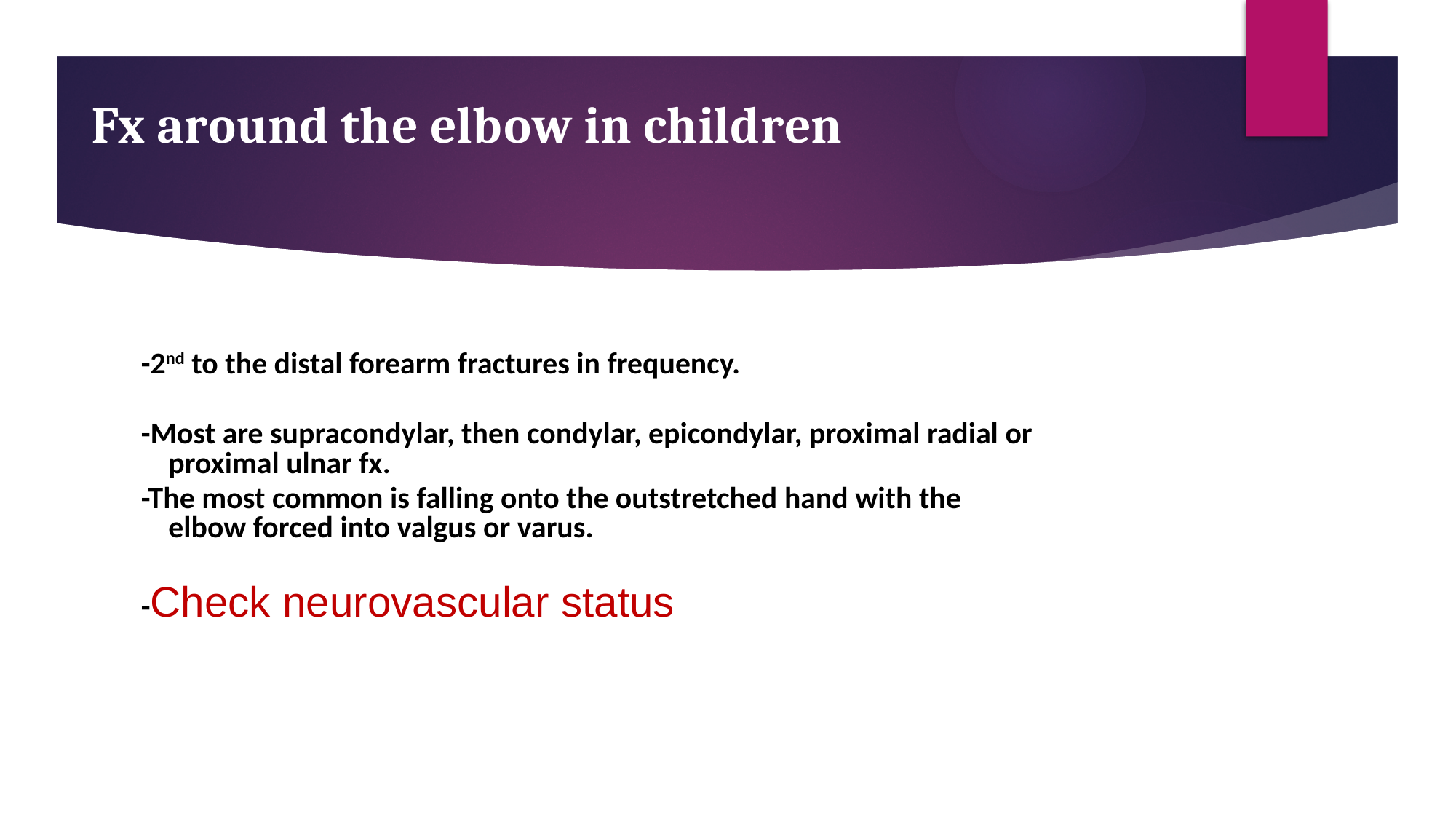

# Fx around the elbow in children
-2nd to the distal forearm fractures in frequency.

-Most are supracondylar, then condylar, epicondylar, proximal radial or proximal ulnar fx.
-The most common is falling onto the outstretched hand with the elbow forced into valgus or varus.

-Check neurovascular status